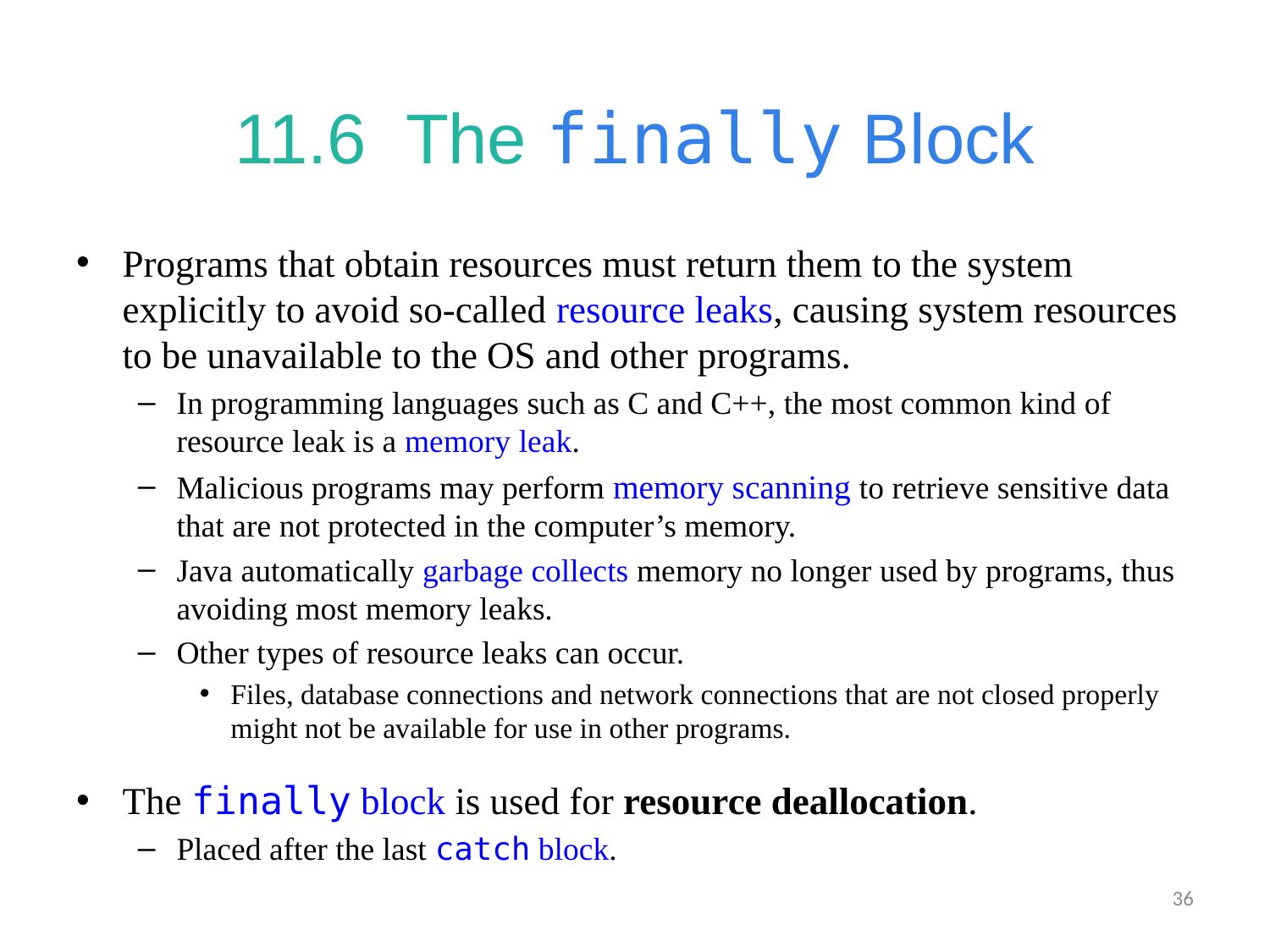

# 11.6  The finally Block
Programs that obtain resources must return them to the system explicitly to avoid so-called resource leaks, causing system resources to be unavailable to the OS and other programs.
In programming languages such as C and C++, the most common kind of resource leak is a memory leak.
Malicious programs may perform memory scanning to retrieve sensitive data that are not protected in the computer’s memory.
Java automatically garbage collects memory no longer used by programs, thus avoiding most memory leaks.
Other types of resource leaks can occur.
Files, database connections and network connections that are not closed properly might not be available for use in other programs.

The finally block is used for resource deallocation.
Placed after the last catch block.
36